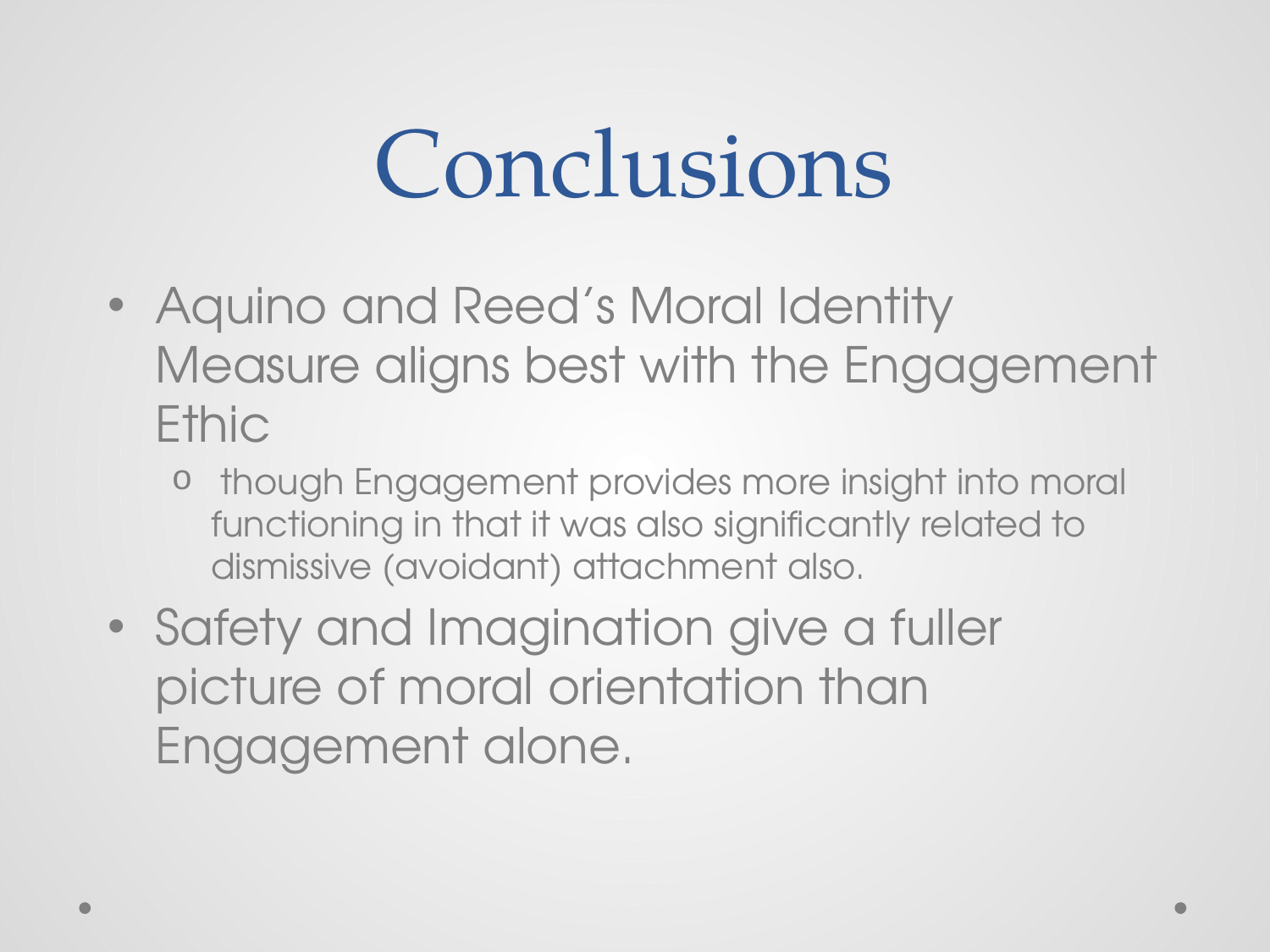

# Conclusions
Aquino and Reed’s Moral Identity Measure aligns best with the Engagement Ethic
 though Engagement provides more insight into moral functioning in that it was also significantly related to dismissive (avoidant) attachment also.
Safety and Imagination give a fuller picture of moral orientation than Engagement alone.